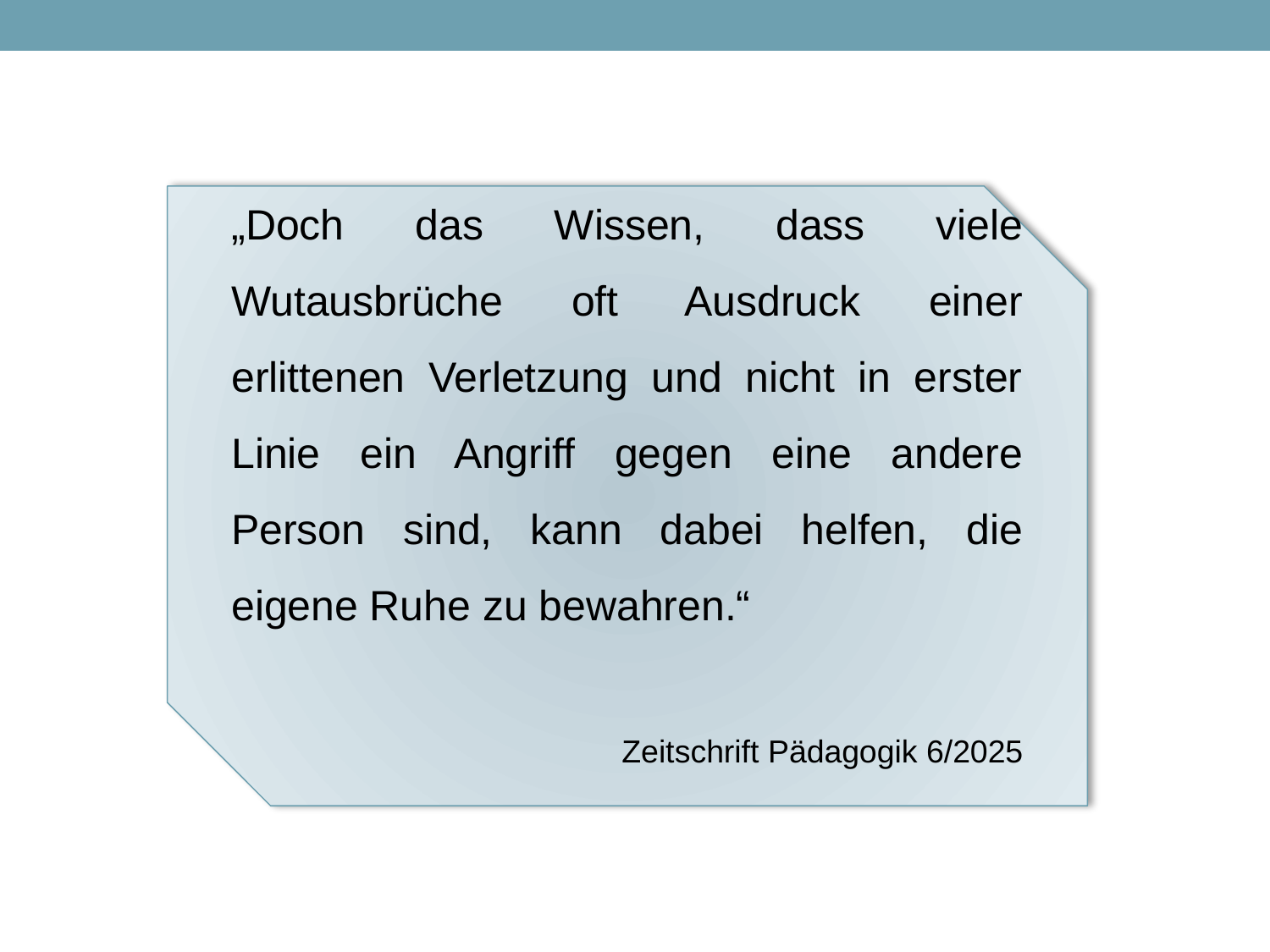

„Doch das Wissen, dass viele Wutausbrüche oft Ausdruck einer erlittenen Verletzung und nicht in erster Linie ein Angriff gegen eine andere Person sind, kann dabei helfen, die eigene Ruhe zu bewahren.“

Zeitschrift Pädagogik 6/2025